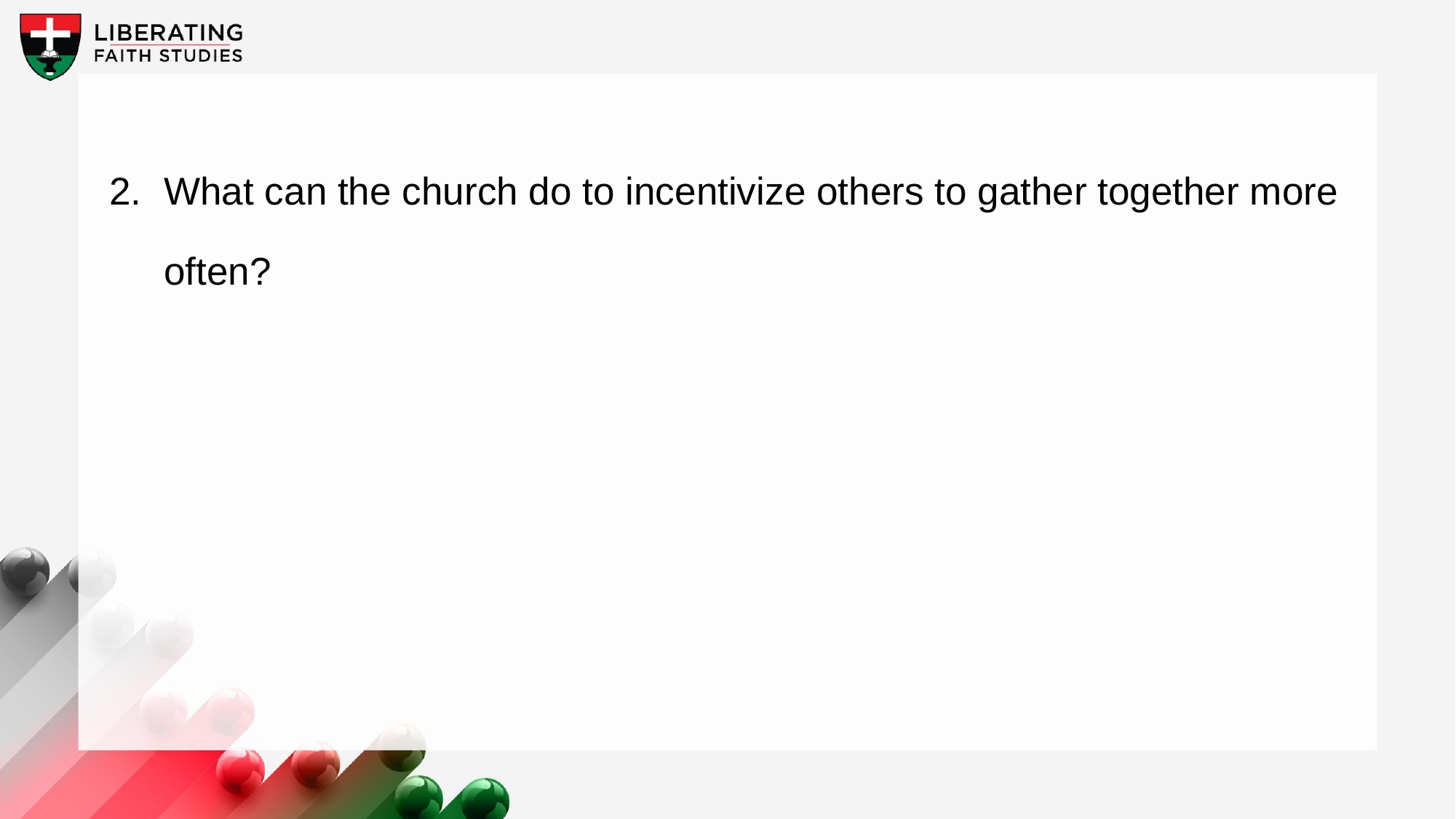

2.	What can the church do to incentivize others to gather together more often?